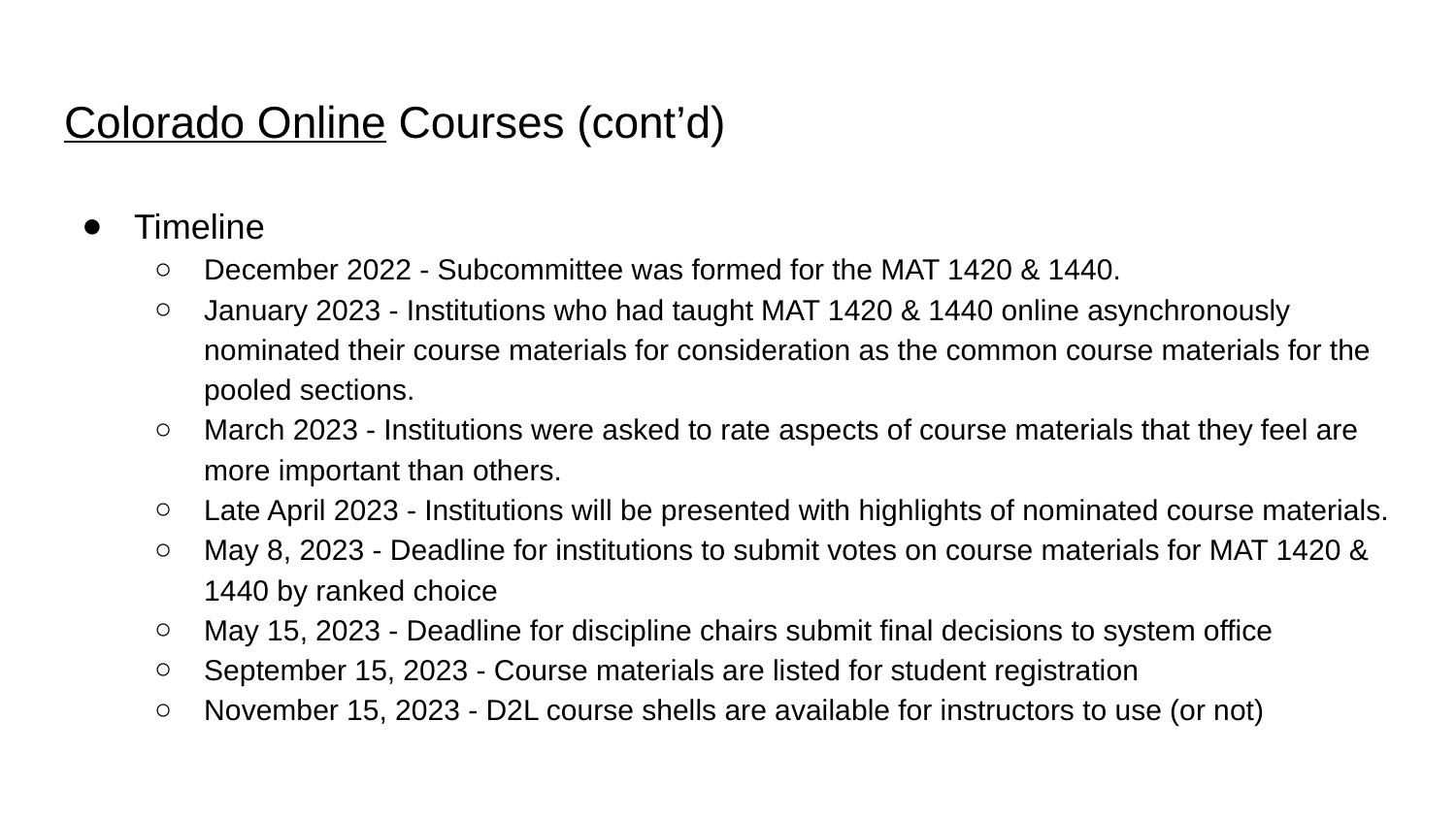

# Colorado Online Courses (cont’d)
Timeline
December 2022 - Subcommittee was formed for the MAT 1420 & 1440.
January 2023 - Institutions who had taught MAT 1420 & 1440 online asynchronously nominated their course materials for consideration as the common course materials for the pooled sections.
March 2023 - Institutions were asked to rate aspects of course materials that they feel are more important than others.
Late April 2023 - Institutions will be presented with highlights of nominated course materials.
May 8, 2023 - Deadline for institutions to submit votes on course materials for MAT 1420 & 1440 by ranked choice
May 15, 2023 - Deadline for discipline chairs submit final decisions to system office
September 15, 2023 - Course materials are listed for student registration
November 15, 2023 - D2L course shells are available for instructors to use (or not)